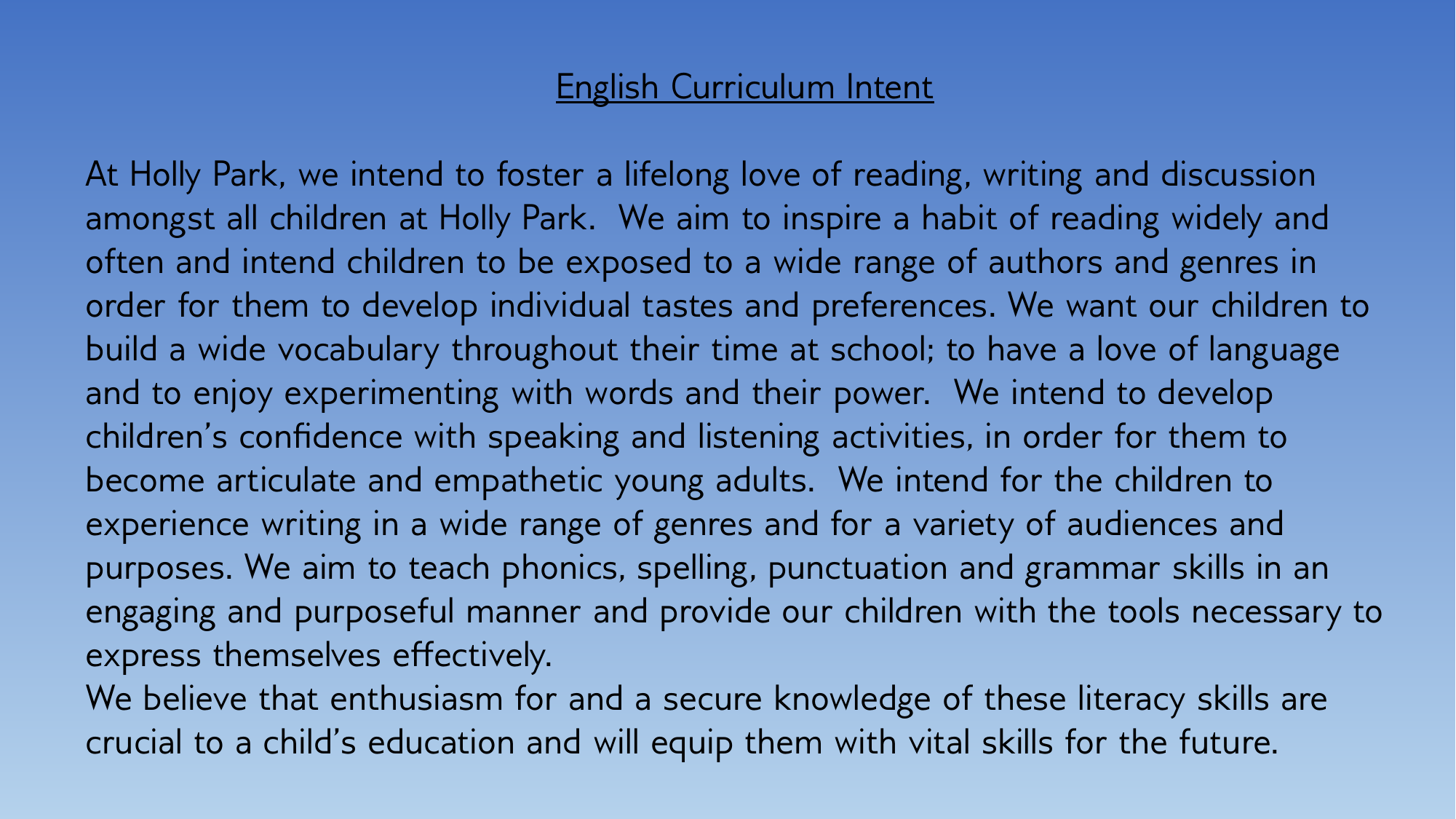

English Curriculum Intent

At Holly Park, we intend to foster a lifelong love of reading, writing and discussion amongst all children at Holly Park.  We aim to inspire a habit of reading widely and often and intend children to be exposed to a wide range of authors and genres in order for them to develop individual tastes and preferences. We want our children to build a wide vocabulary throughout their time at school; to have a love of language and to enjoy experimenting with words and their power.  We intend to develop children’s confidence with speaking and listening activities, in order for them to become articulate and empathetic young adults.  We intend for the children to experience writing in a wide range of genres and for a variety of audiences and purposes. We aim to teach phonics, spelling, punctuation and grammar skills in an engaging and purposeful manner and provide our children with the tools necessary to express themselves effectively.
We believe that enthusiasm for and a secure knowledge of these literacy skills are crucial to a child’s education and will equip them with vital skills for the future.